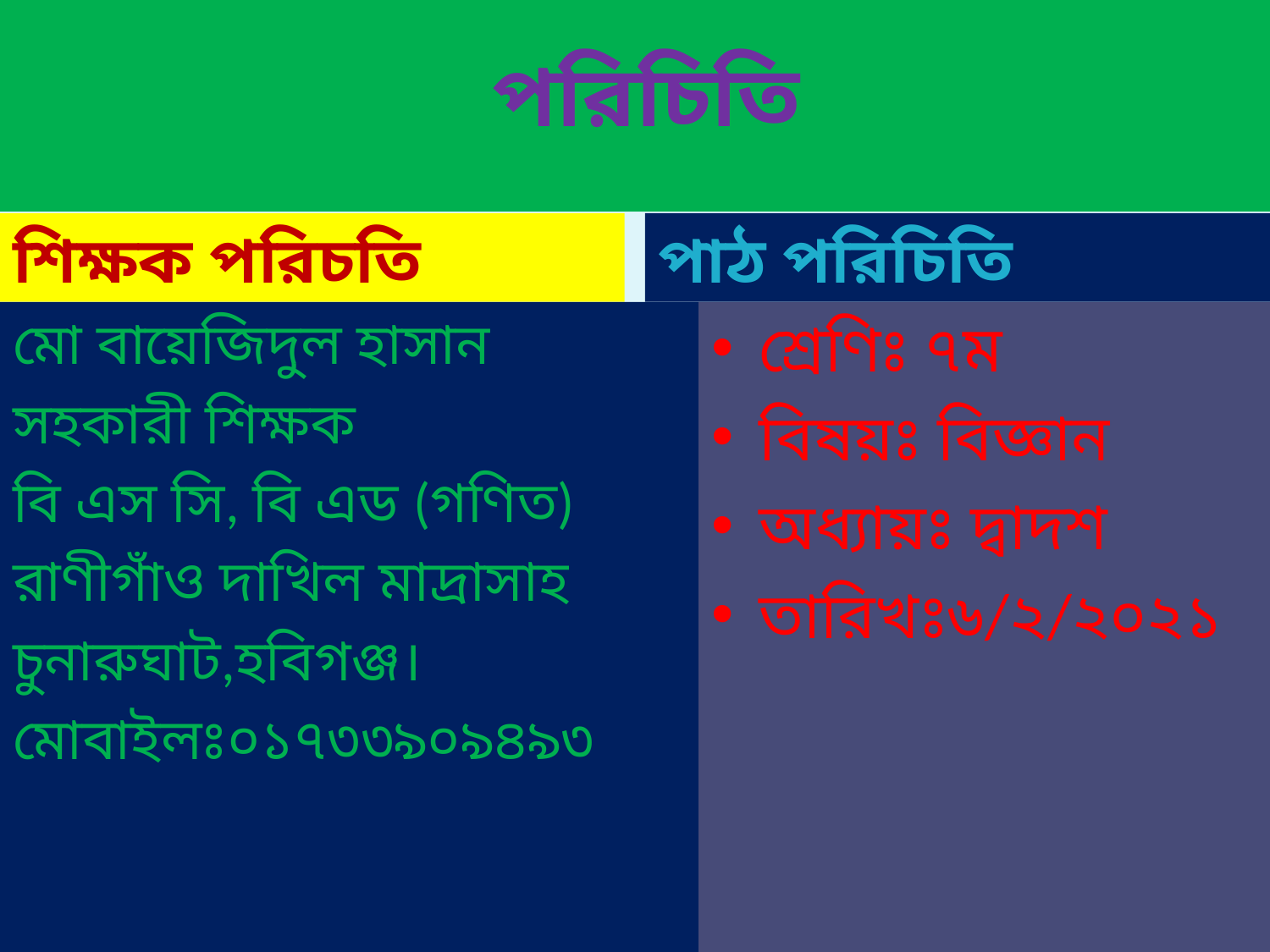

# পরিচিতি
শিক্ষক পরিচতি
পাঠ পরিচিতি
মো বায়েজিদুল হাসান
সহকারী শিক্ষক
বি এস সি, বি এড (গণিত)
রাণীগাঁও দাখিল মাদ্রাসাহ
চুনারুঘাট,হবিগঞ্জ।
মোবাইলঃ০১৭৩৩৯০৯৪৯৩
শ্রেণিঃ ৭ম
বিষয়ঃ বিজ্ঞান
অধ্যায়ঃ দ্বাদশ
তারিখঃ৬/২/২০২১